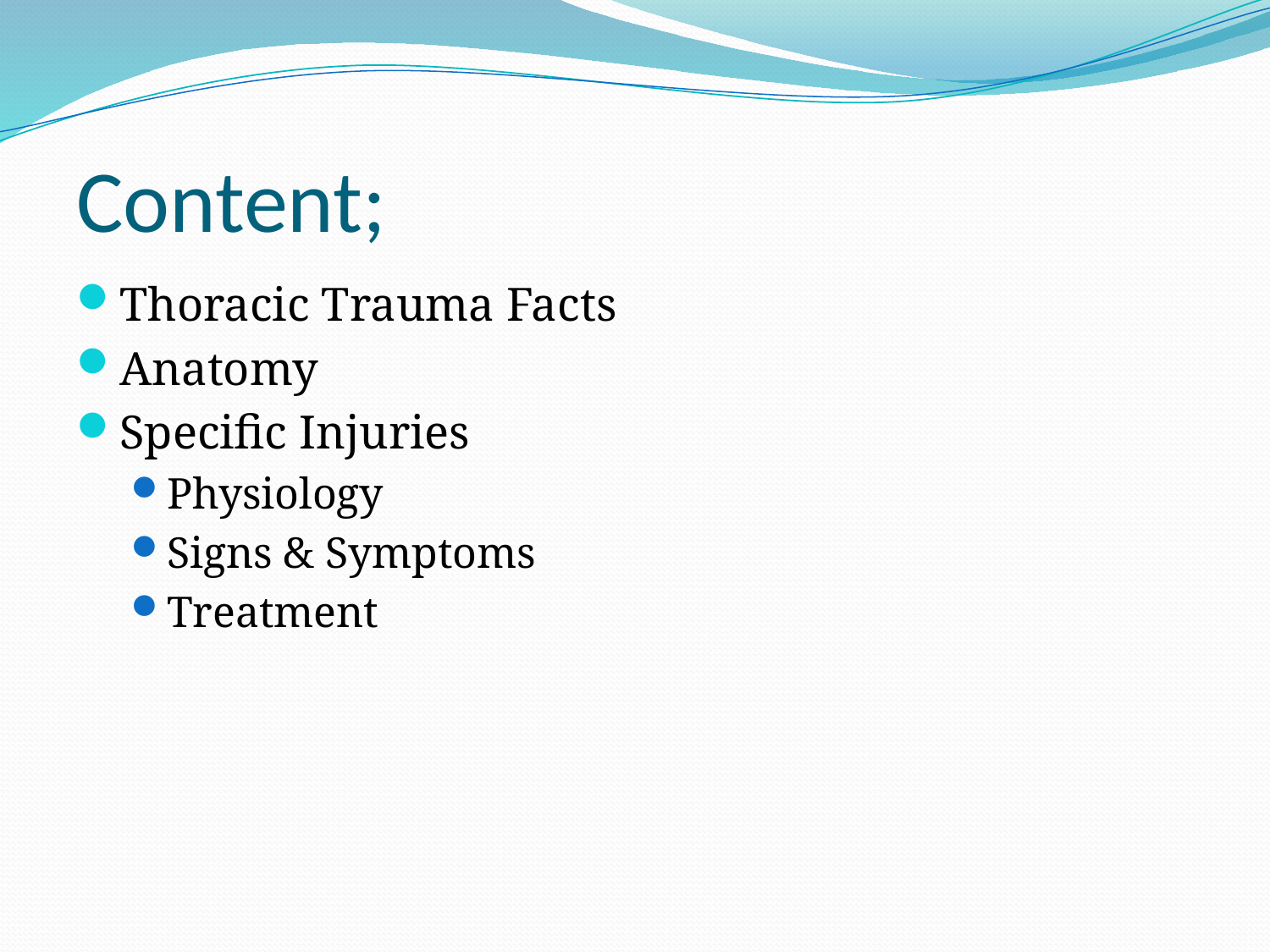

# Content;
Thoracic Trauma Facts
Anatomy
Specific Injuries
Physiology
Signs & Symptoms
Treatment